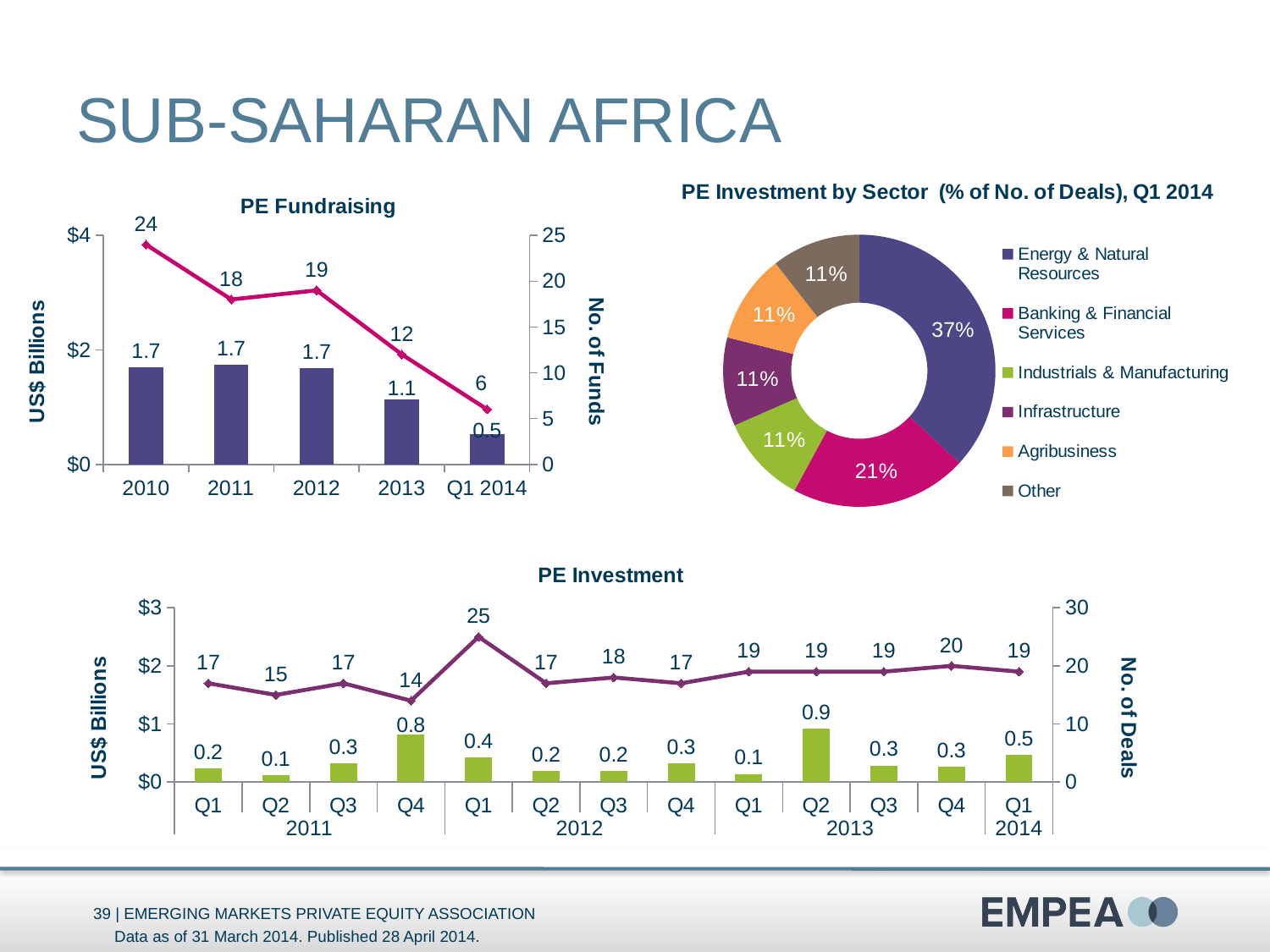

# Sub-Saharan Africa

### Chart

| Category | No. of Deals |
|---|---|
| Energy & Natural Resources | 7.0 |
| Banking & Financial Services | 4.0 |
| Industrials & Manufacturing | 2.0 |
| Infrastructure | 2.0 |
| Agribusiness | 2.0 |
| Other | 2.0 |

### Chart: PE Fundraising

| Category | Funds Raised (US$B) | No. of Funds |
|---|---|---|
| 2010 | 1.6904270883162 | 24.0 |
| 2011 | 1.73512869458795 | 18.0 |
| 2012 | 1.6840735986434 | 19.0 |
| 2013 | 1.1336846168194 | 12.0 |
| Q1 2014 | 0.522 | 6.0 |

### Chart: PE Investment

| Category | Amt. Invested (US$B) | No. of Deals |
|---|---|---|
| Q1 | 0.234715100102388 | 17.0 |
| Q2 | 0.11683992505034999 | 15.0 |
| Q3 | 0.32575633969306 | 17.0 |
| Q4 | 0.8150008278319 | 14.0 |
| Q1 | 0.4255576990123753 | 25.0 |
| Q2 | 0.1876730119058 | 17.0 |
| Q3 | 0.19046000000000002 | 18.0 |
| Q4 | 0.32180000000000003 | 17.0 |
| Q1 | 0.1393 | 19.0 |
| Q2 | 0.9197160000432 | 19.0 |
| Q3 | 0.28469562068281 | 19.0 |
| Q4 | 0.26580681274586 | 20.0 |
| Q1 | 0.47413705472658 | 19.0 |
Data as of 31 March 2014. Published 28 April 2014.